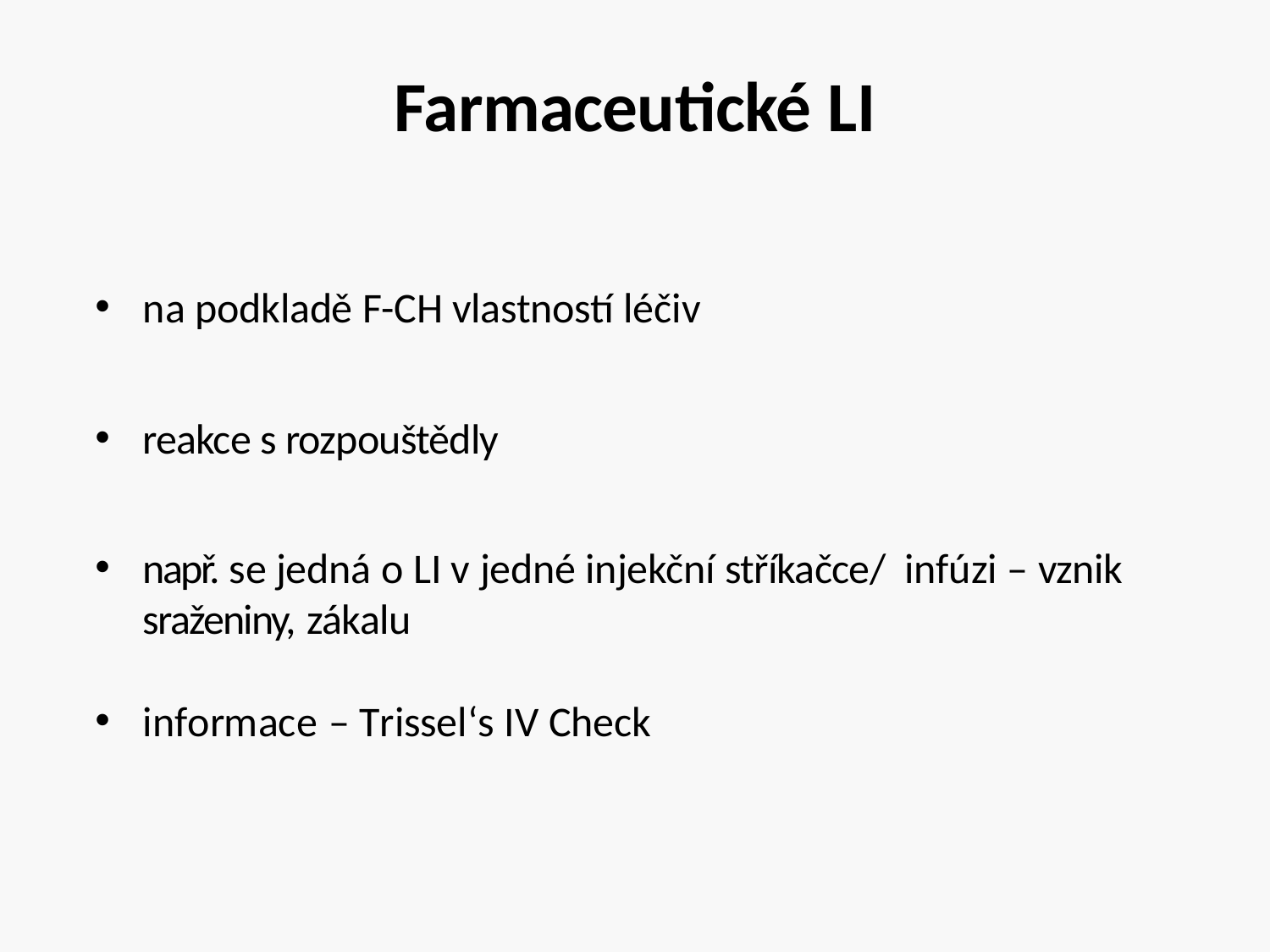

# Farmaceutické LI
na podkladě F-CH vlastností léčiv

reakce s rozpouštědly

např. se jedná o LI v jedné injekční stříkačce/  infúzi – vznik sraženiny, zákalu

informace – Trissel‘s IV Check